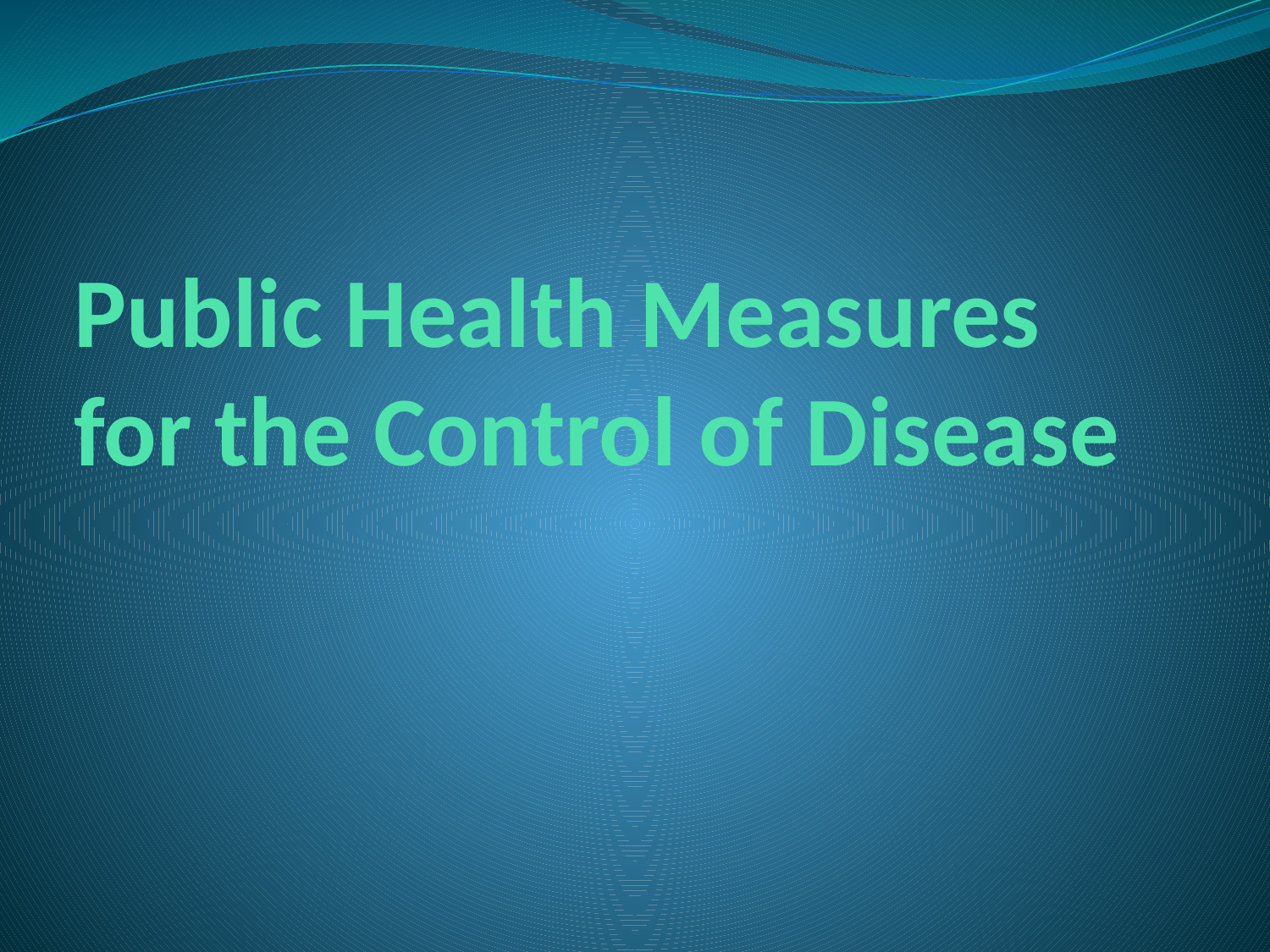

# Public Health Measures for the Control of Disease